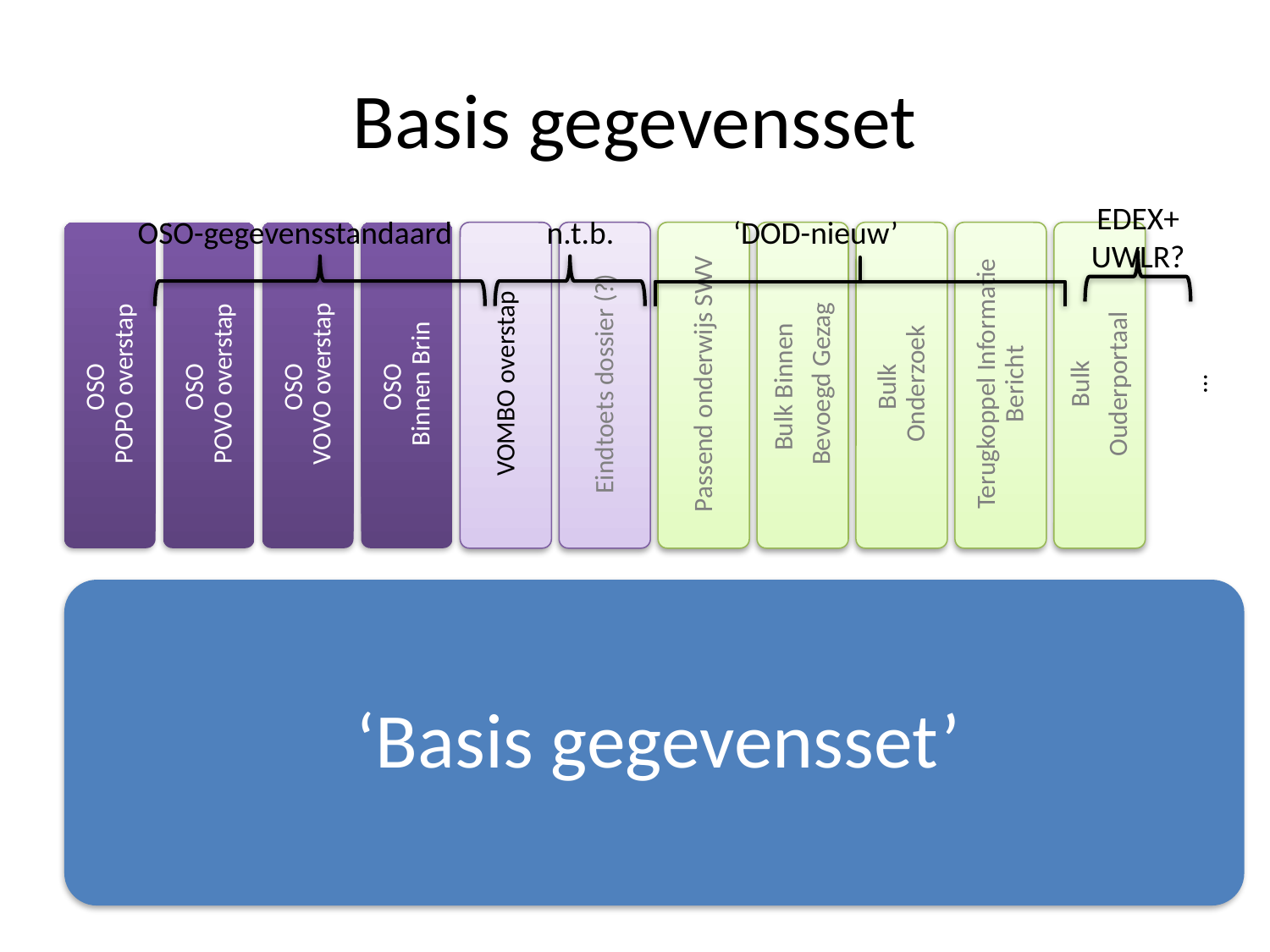

# Basis gegevensset

EDEX+UWLR?
OSO-gegevensstandaard
n.t.b.

‘DOD-nieuw’
‘Basis gegevensset’
OSO
POPO overstap
OSO
POVO overstap
OSO
VOVO overstap
OSO
Binnen Brin
VOMBO overstap
Eindtoets dossier (?)
Passend onderwijs SWV
Bulk Binnen
Bevoegd Gezag
Bulk
Onderzoek
Terugkoppel Informatie Bericht
Bulk
Ouderportaal
…